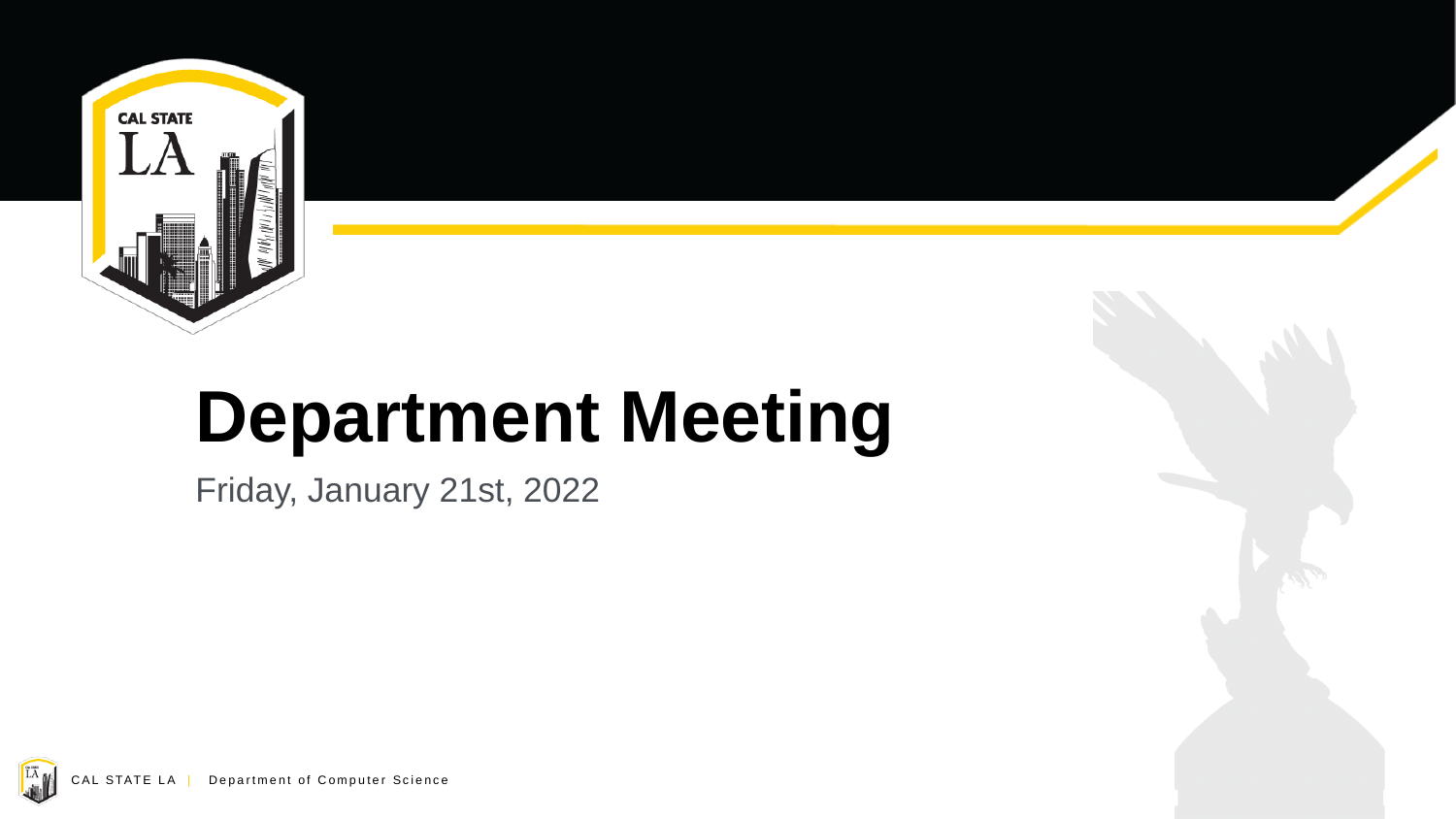

# Department Meeting
Friday, January 21st, 2022